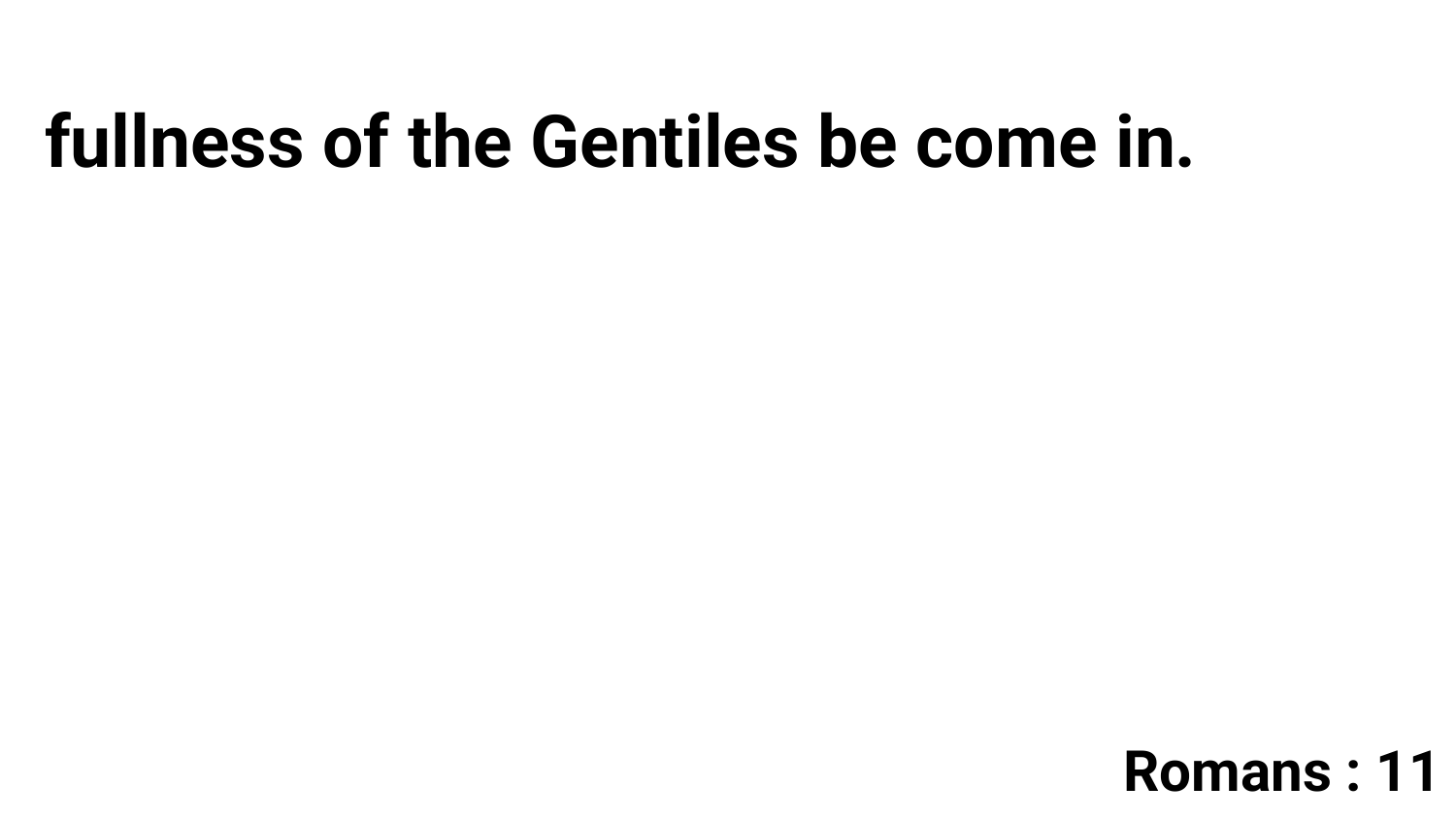

fullness of the Gentiles be come in.
Romans : 11